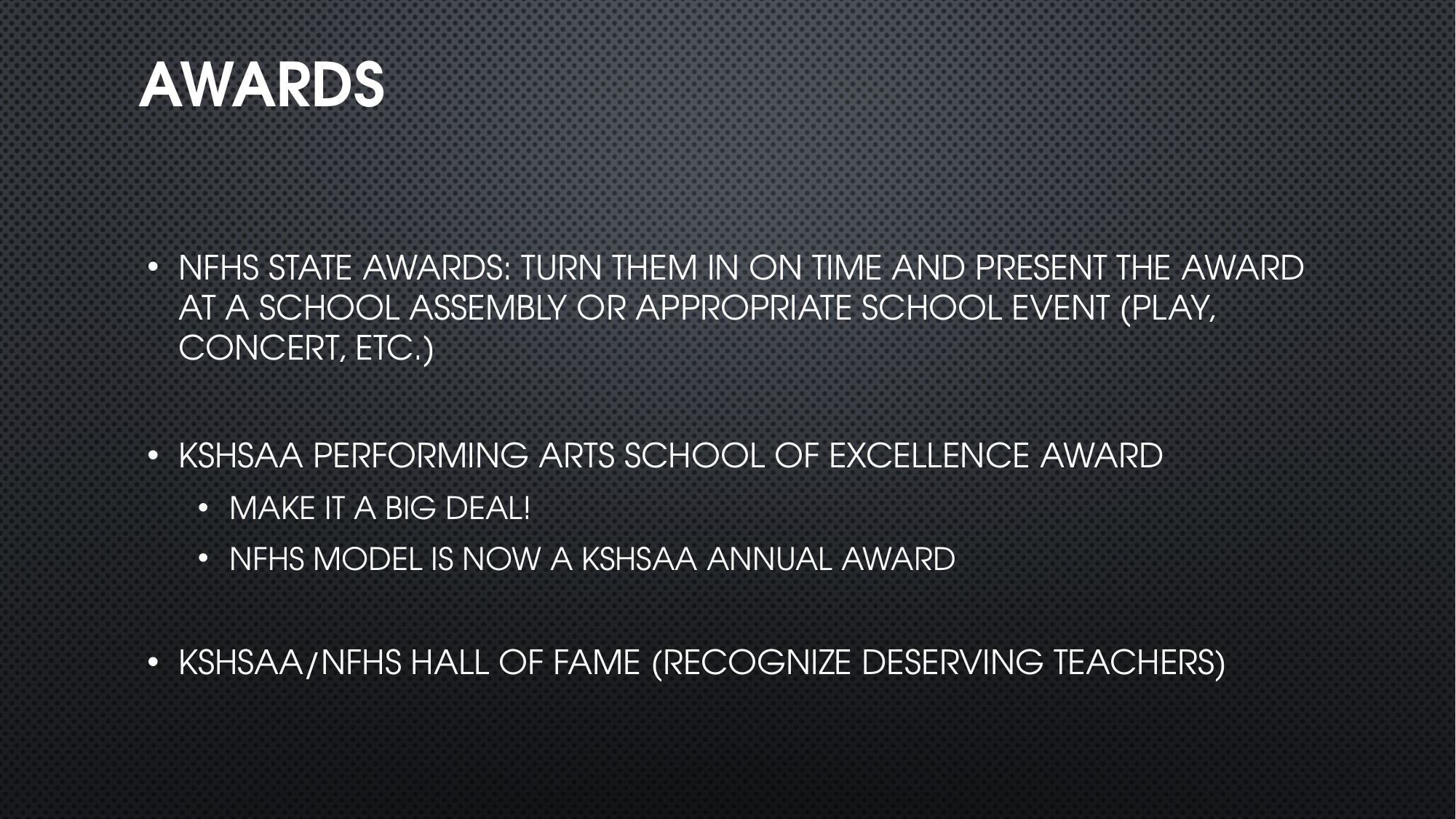

# AWARDS
NFHS state awards: turn them in on time and present the award at a school assembly or appropriate school event (play, concert, etc.)

KSHSAA Performing Arts School of Excellence Award
Make it a BIG DEAL!
NFHS Model is now a KSHSAA Annual Award

KSHSAA/NFHS Hall of Fame (recognize deserving teachers)